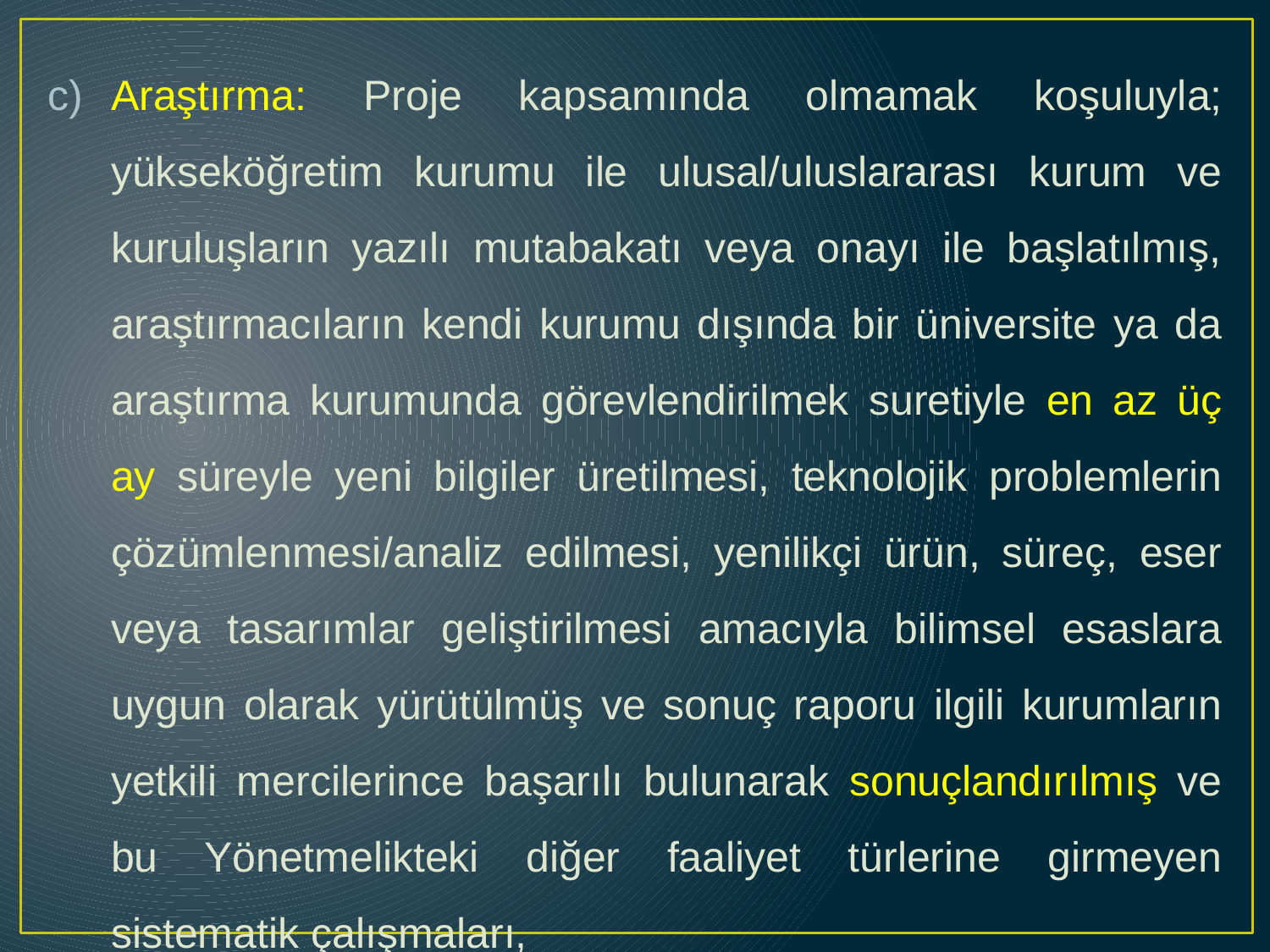

Araştırma: Proje kapsamında olmamak koşuluyla; yükseköğretim kurumu ile ulusal/uluslararası kurum ve kuruluşların yazılı mutabakatı veya onayı ile başlatılmış, araştırmacıların kendi kurumu dışında bir üniversite ya da araştırma kurumunda görevlendirilmek suretiyle en az üç ay süreyle yeni bilgiler üretilmesi, teknolojik problemlerin çözümlenmesi/analiz edilmesi, yenilikçi ürün, süreç, eser veya tasarımlar geliştirilmesi amacıyla bilimsel esaslara uygun olarak yürütülmüş ve sonuç raporu ilgili kurumların yetkili mercilerince başarılı bulunarak sonuçlandırılmış ve bu Yönetmelikteki diğer faaliyet türlerine girmeyen sistematik çalışmaları,